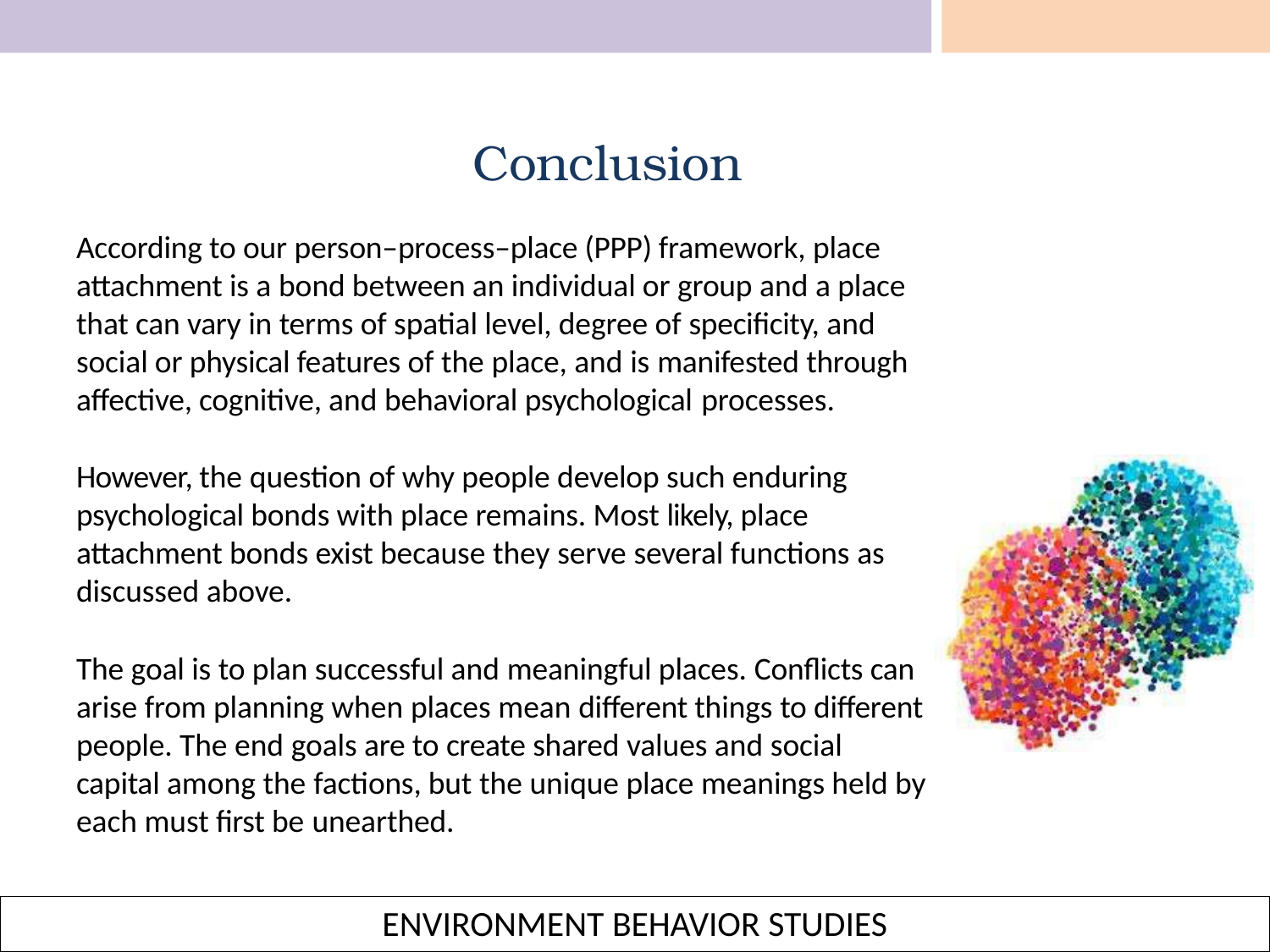

# Conclusion
According to our person–process–place (PPP) framework, place  attachment is a bond between an individual or group and a place  that can vary in terms of spatial level, degree of specificity, and  social or physical features of the place, and is manifested through  affective, cognitive, and behavioral psychological processes.

However, the question of why people develop such enduring  psychological bonds with place remains. Most likely, place  attachment bonds exist because they serve several functions as  discussed above.

The goal is to plan successful and meaningful places. Conflicts can  arise from planning when places mean different things to different  people. The end goals are to create shared values and social  capital among the factions, but the unique place meanings held by  each must first be unearthed.

ENVIRONMENT BEHAVIOR STUDIES